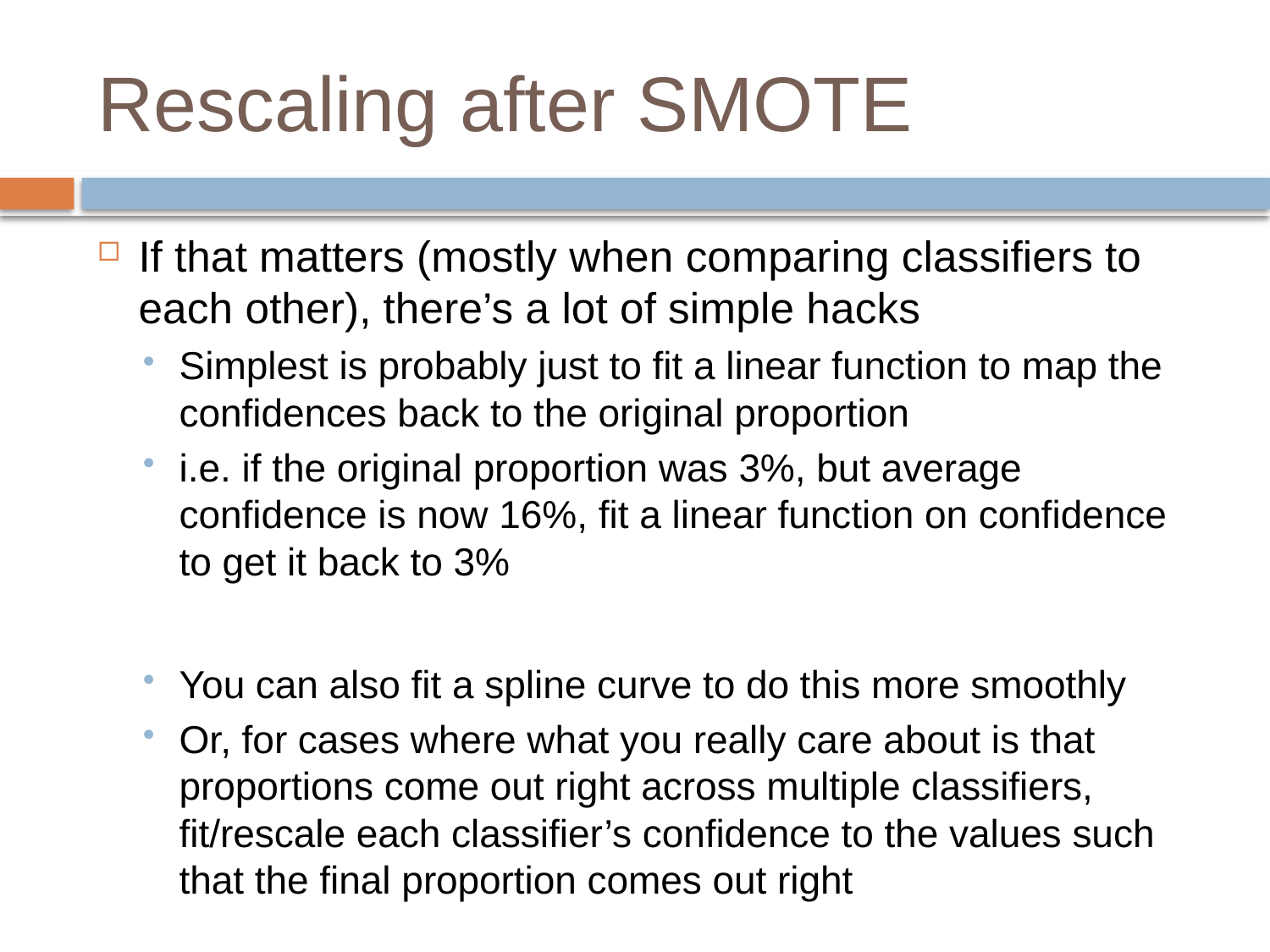

# Rescaling after SMOTE
If that matters (mostly when comparing classifiers to each other), there’s a lot of simple hacks
Simplest is probably just to fit a linear function to map the confidences back to the original proportion
i.e. if the original proportion was 3%, but average confidence is now 16%, fit a linear function on confidence to get it back to 3%

You can also fit a spline curve to do this more smoothly
Or, for cases where what you really care about is that proportions come out right across multiple classifiers, fit/rescale each classifier’s confidence to the values such that the final proportion comes out right